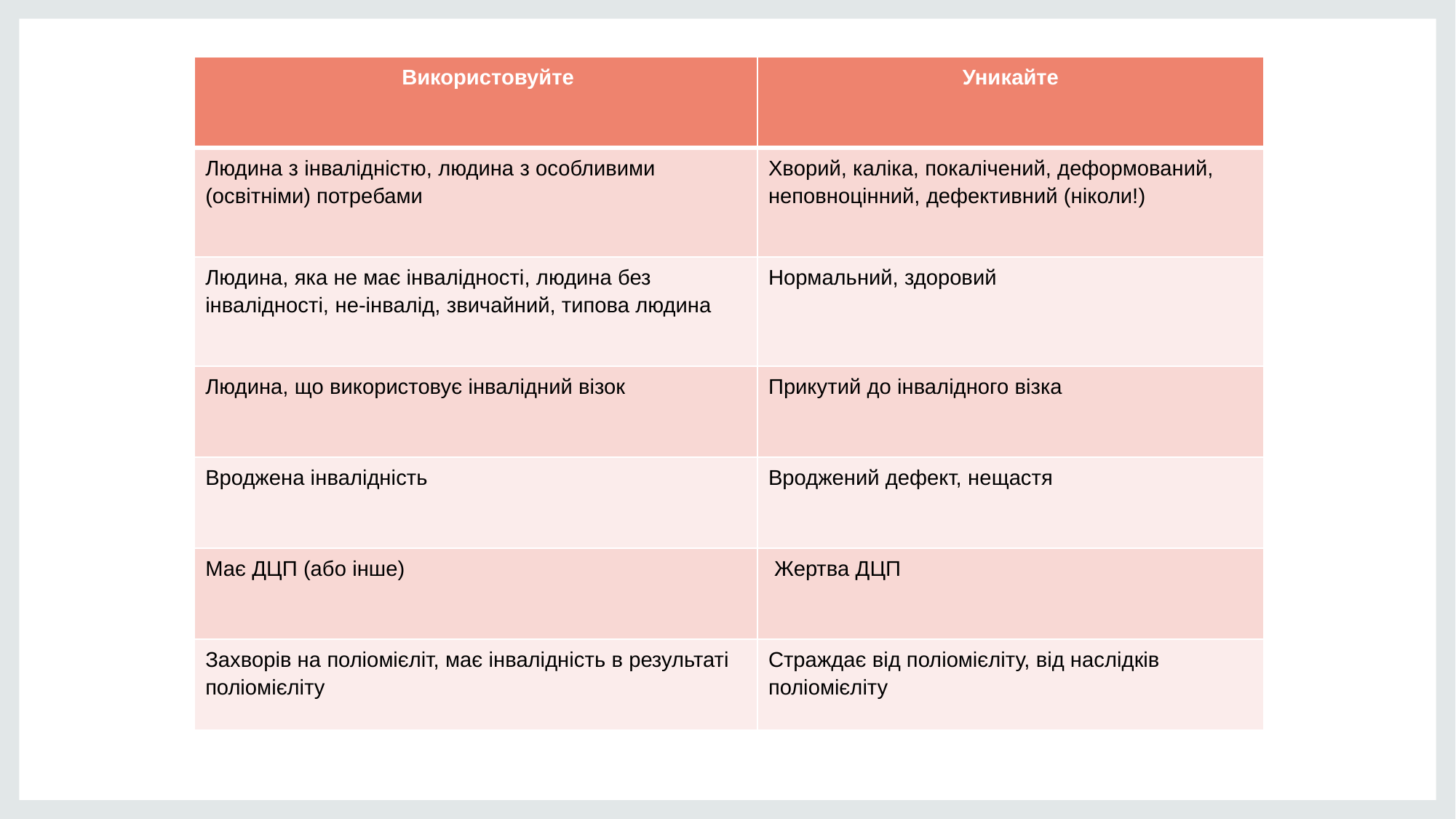

| Використовуйте | Уникайте |
| --- | --- |
| Людина з інвалідністю, людина з особливими (освітніми) потребами | Хворий, каліка, покалічений, деформований, неповноцінний, дефективний (ніколи!) |
| Людина, яка не має інвалідності, людина без інвалідності, не-інвалід, звичайний, типова людина | Нормальний, здоровий |
| Людина, що використовує інвалідний візок | Прикутий до інвалідного візка |
| Вроджена інвалідність | Вроджений дефект, нещастя |
| Має ДЦП (або інше) | Жертва ДЦП |
| Захворів на поліомієліт, має інвалідність в результаті поліомієліту | Страждає від поліомієліту, від наслідків поліомієліту |